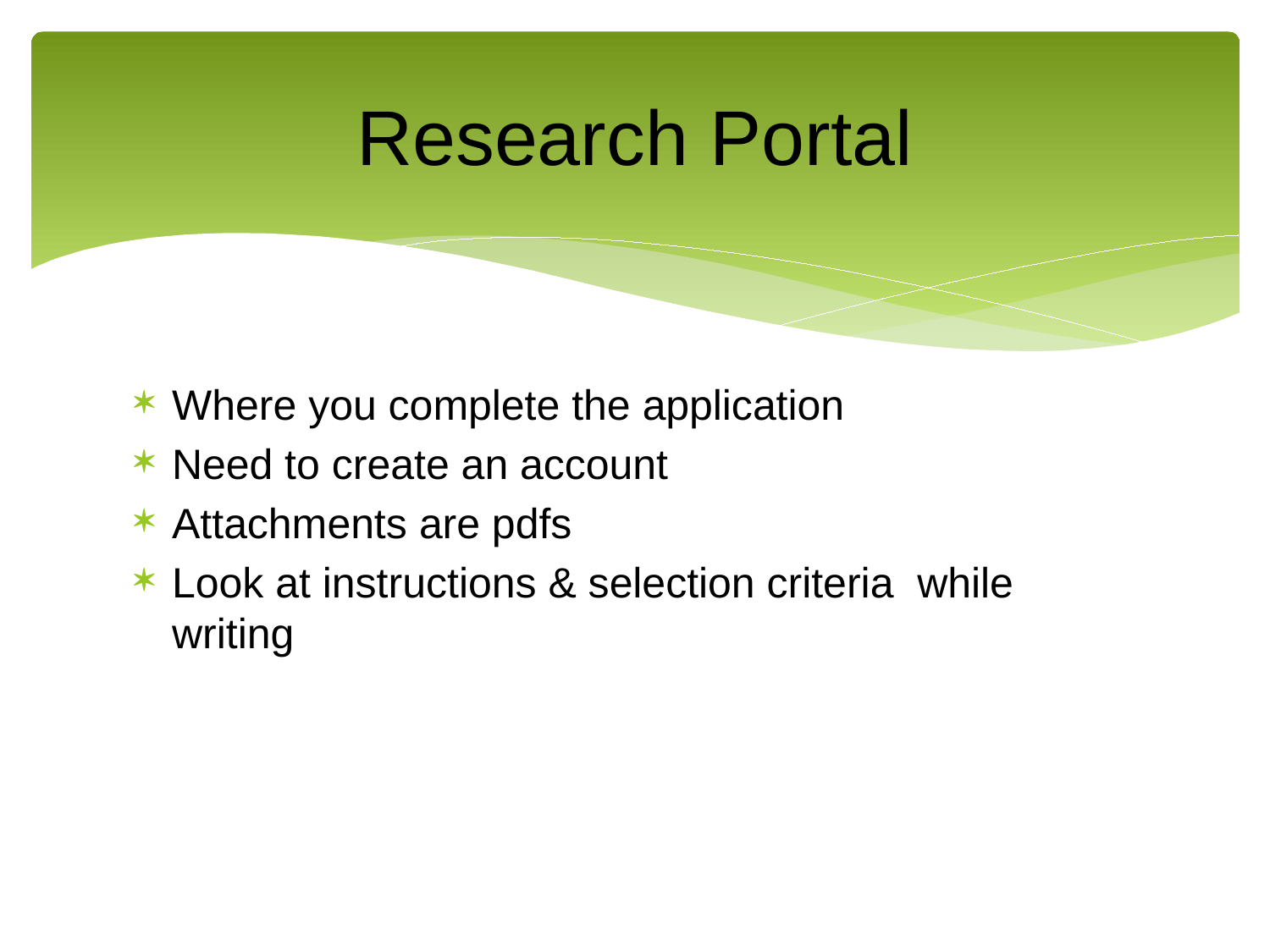

# Research Portal
Where you complete the application
Need to create an account
Attachments are pdfs
Look at instructions & selection criteria  while writing